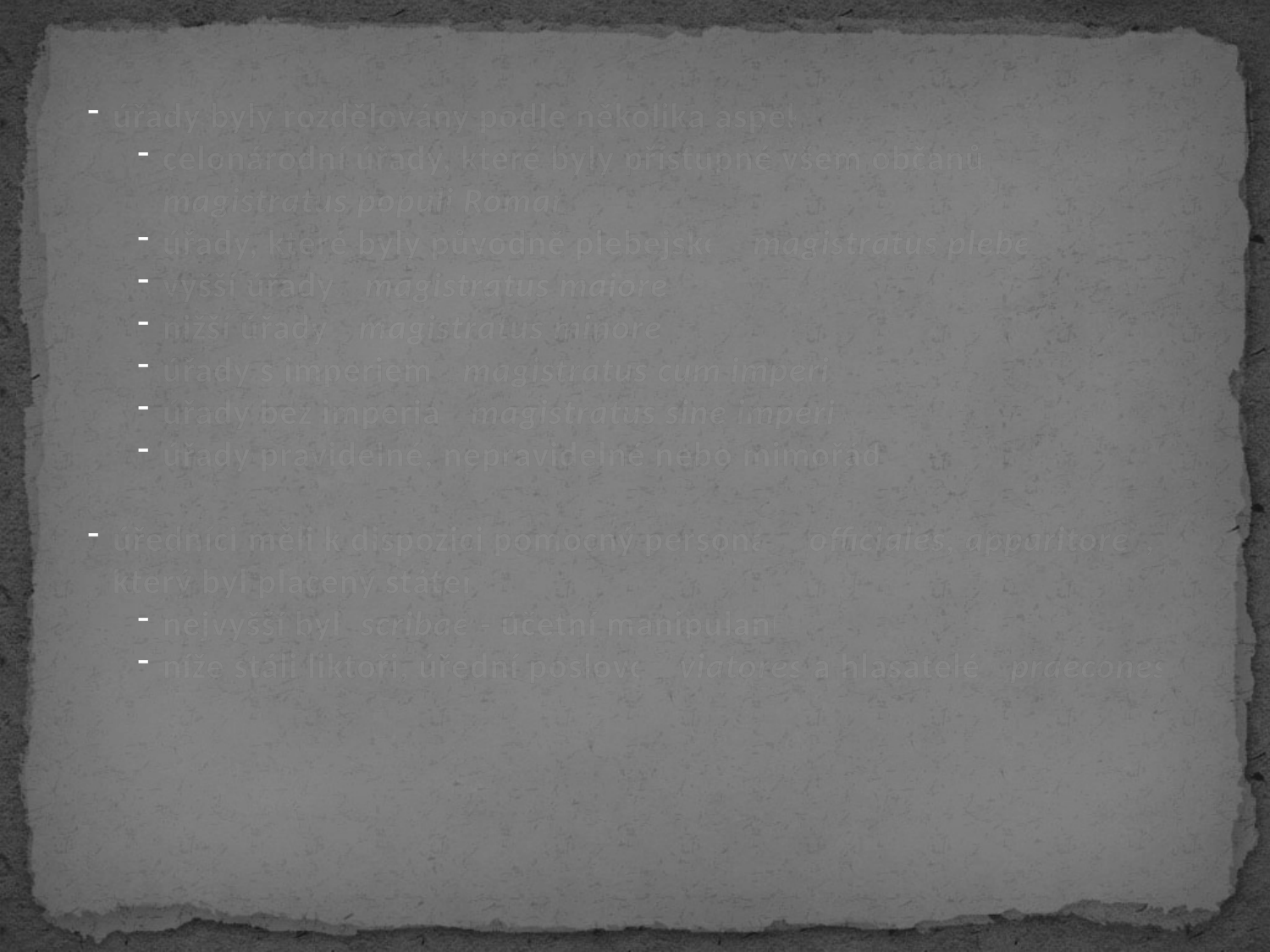

úřady byly rozdělovány podle několika aspektů
celonárodní úřady, které byly přístupné všem občanům - magistratus populi Romani
úřady, které byly původně plebejské - magistratus plebei
vyšší úřady - magistratus maiores
nižší úřady - magistratus minores
úřady s imperiem - magistratus cum imperio
úřady bez imperia - magistratus sine imperio
úřady pravidelné, nepravidelné nebo mimořádné

úředníci měli k dispozici pomocný personál - officiales, apparitores, který byl placený státem
nejvyšší byli scribae - účetní manipulanti
níže stáli liktoři, úřední poslové - viatores a hlasatelé - praecones